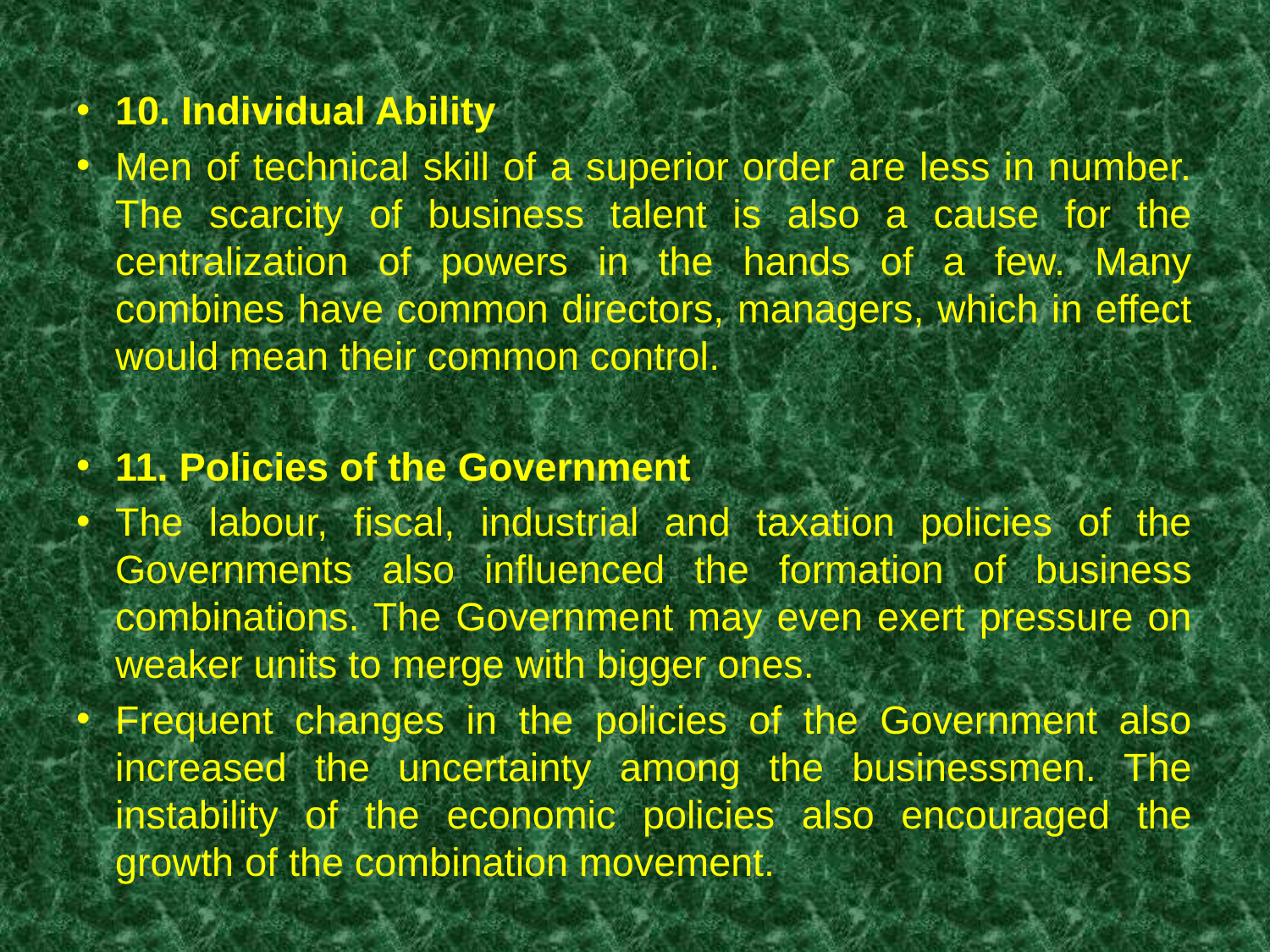

10. Individual Ability
Men of technical skill of a superior order are less in number. The scarcity of business talent is also a cause for the centralization of powers in the hands of a few. Many combines have common directors, managers, which in effect would mean their common control.

11. Policies of the Government
The labour, fiscal, industrial and taxation policies of the Governments also influenced the formation of business combinations. The Government may even exert pressure on weaker units to merge with bigger ones.
Frequent changes in the policies of the Government also increased the uncertainty among the businessmen. The instability of the economic policies also encouraged the growth of the combination movement.